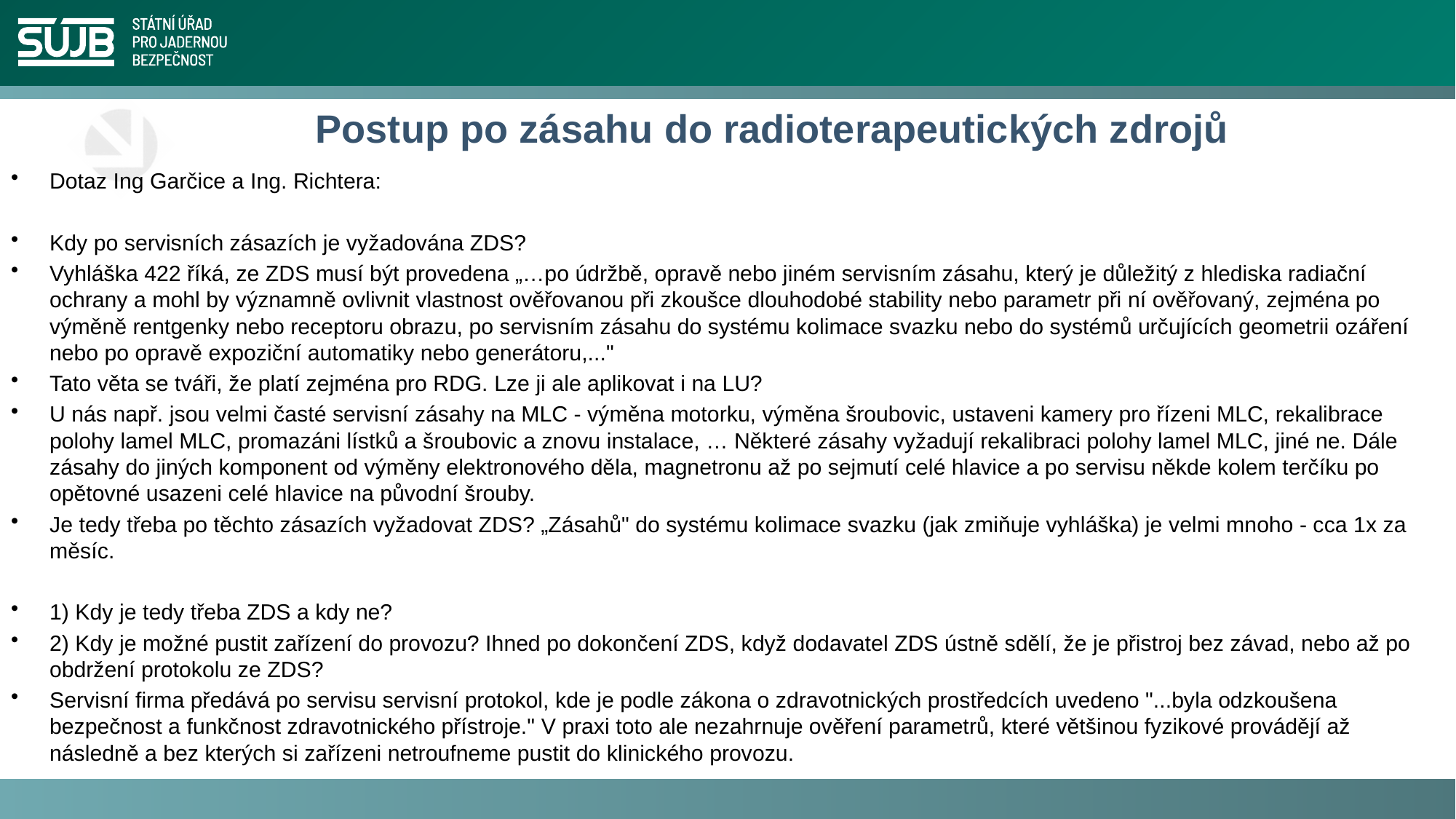

# Postup po zásahu do radioterapeutických zdrojů
Dotaz Ing Garčice a Ing. Richtera:

Kdy po servisních zásazích je vyžadována ZDS?
Vyhláška 422 říká, ze ZDS musí být provedena „…po údržbě, opravě nebo jiném servisním zásahu, který je důležitý z hlediska radiační ochrany a mohl by významně ovlivnit vlastnost ověřovanou při zkoušce dlouhodobé stability nebo parametr při ní ověřovaný, zejména po výměně rentgenky nebo receptoru obrazu, po servisním zásahu do systému kolimace svazku nebo do systémů určujících geometrii ozáření nebo po opravě expoziční automatiky nebo generátoru,..."
Tato věta se tváři, že platí zejména pro RDG. Lze ji ale aplikovat i na LU?
U nás např. jsou velmi časté servisní zásahy na MLC - výměna motorku, výměna šroubovic, ustaveni kamery pro řízeni MLC, rekalibrace polohy lamel MLC, promazáni lístků a šroubovic a znovu instalace, … Některé zásahy vyžadují rekalibraci polohy lamel MLC, jiné ne. Dále zásahy do jiných komponent od výměny elektronového děla, magnetronu až po sejmutí celé hlavice a po servisu někde kolem terčíku po opětovné usazeni celé hlavice na původní šrouby.
Je tedy třeba po těchto zásazích vyžadovat ZDS? „Zásahů" do systému kolimace svazku (jak zmiňuje vyhláška) je velmi mnoho - cca 1x za měsíc.

1) Kdy je tedy třeba ZDS a kdy ne?
2) Kdy je možné pustit zařízení do provozu? Ihned po dokončení ZDS, když dodavatel ZDS ústně sdělí, že je přistroj bez závad, nebo až po obdržení protokolu ze ZDS?
Servisní firma předává po servisu servisní protokol, kde je podle zákona o zdravotnických prostředcích uvedeno "...byla odzkoušena bezpečnost a funkčnost zdravotnického přístroje." V praxi toto ale nezahrnuje ověření parametrů, které většinou fyzikové provádějí až následně a bez kterých si zařízeni netroufneme pustit do klinického provozu.